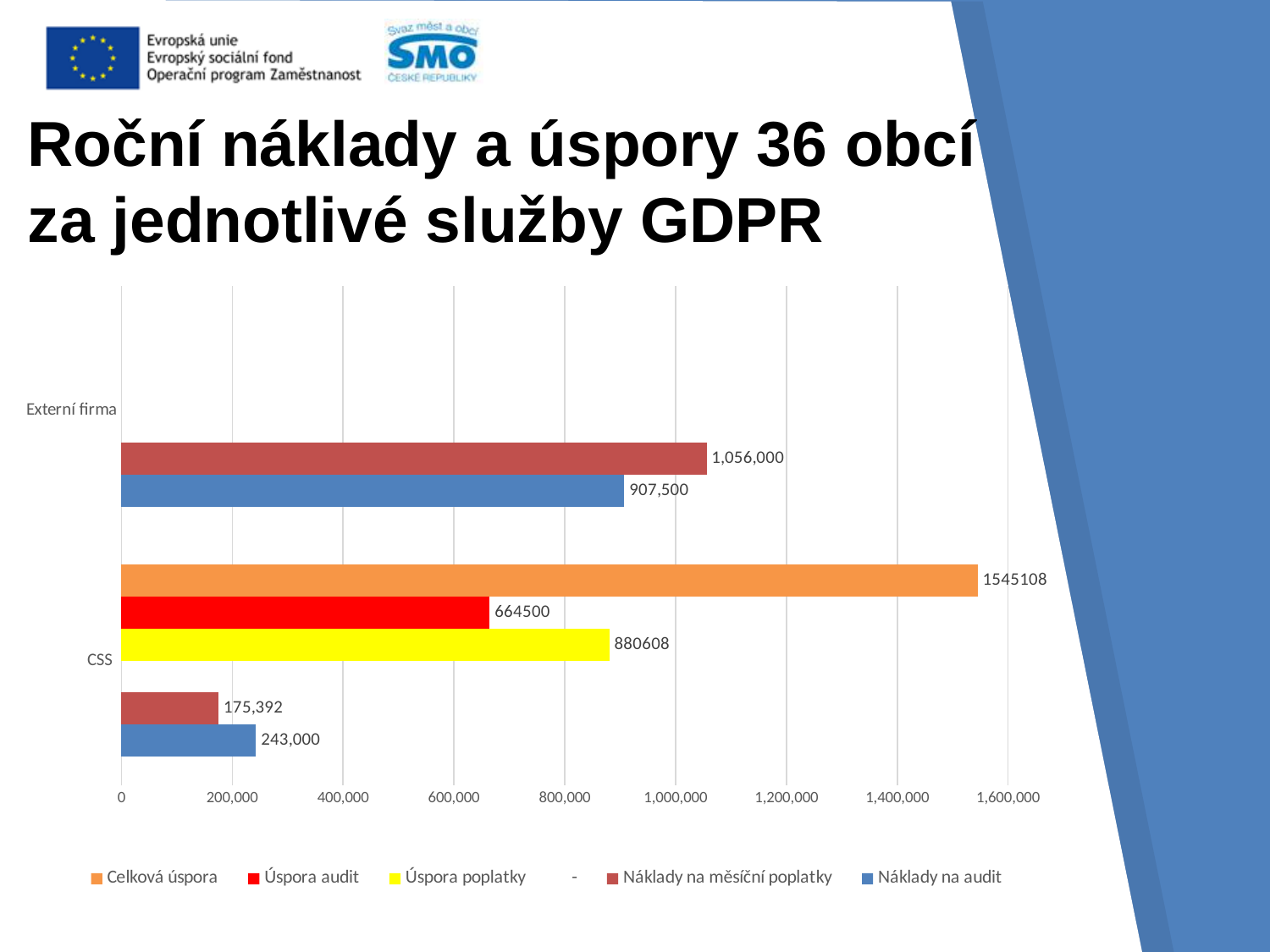

### Chart

| Category | Náklady na audit | Náklady na měsíční poplatky | - | Úspora poplatky | Úspora audit | Celková úspora |
|---|---|---|---|---|---|---|
| CSS  | 243000.0 | 175392.0 | None | 880608.0 | 664500.0 | 1545108.0 |
| Externí firma | 907500.0 | 1056000.0 | None | None | None | None |
# Roční náklady a úspory 36 obcí za jednotlivé služby GDPR